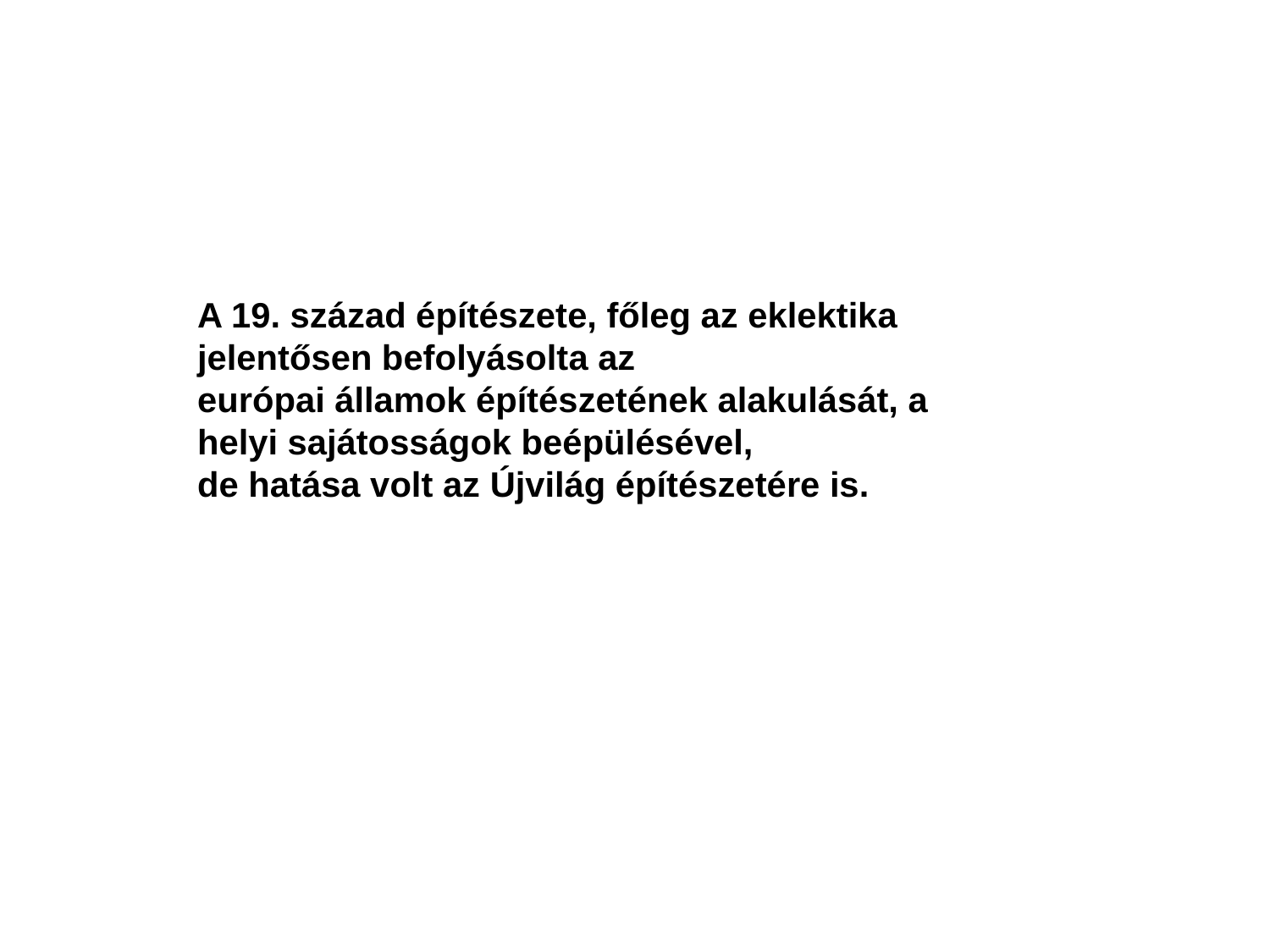

A 19. század építészete, főleg az eklektika jelentősen befolyásolta az
európai államok építészetének alakulását, a helyi sajátosságok beépülésével,
de hatása volt az Újvilág építészetére is.